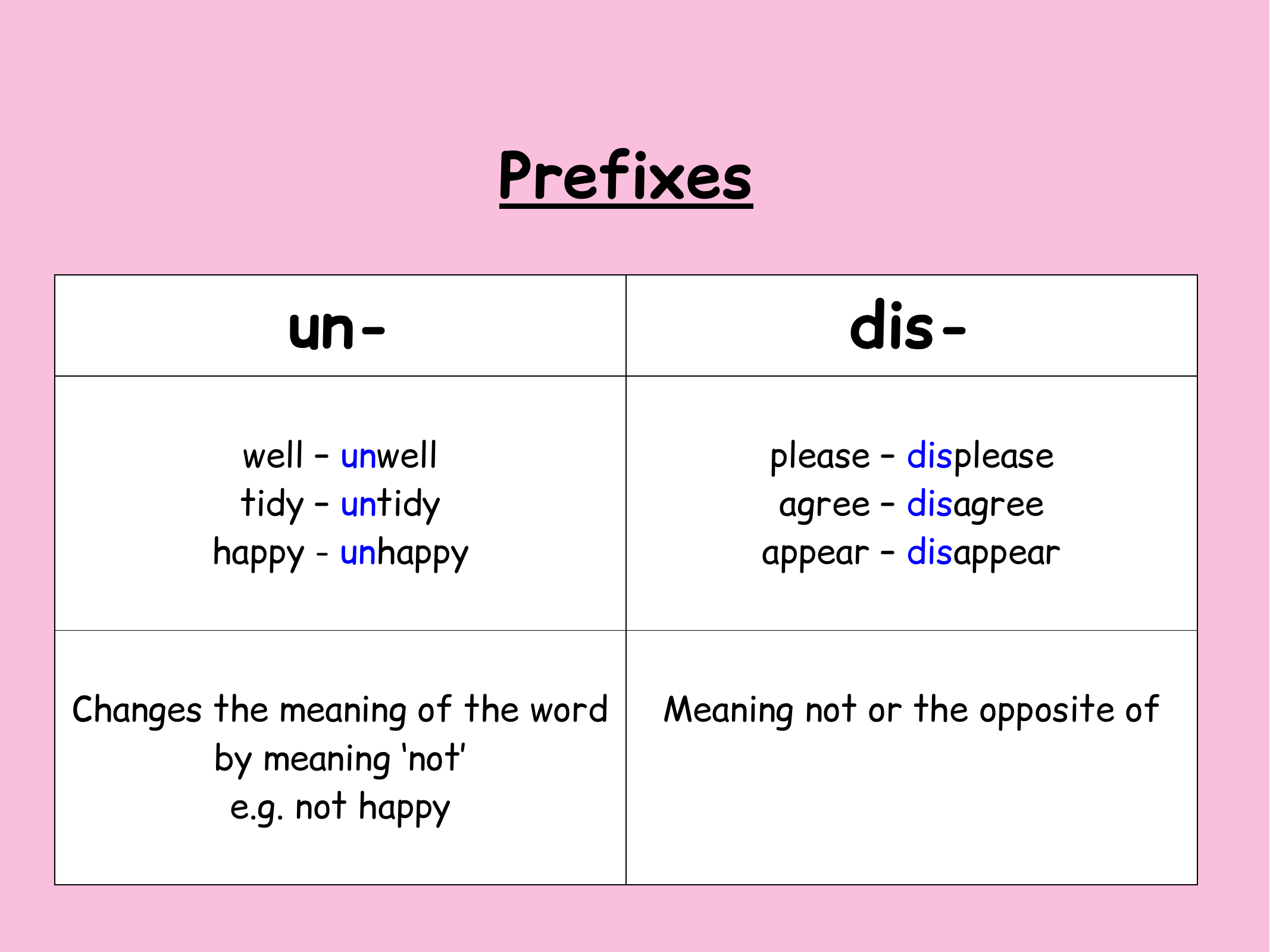

# Prefixes
| un- | dis- |
| --- | --- |
| well – unwell tidy – untidy happy - unhappy | please – displease agree – disagree appear – disappear |
| Changes the meaning of the word by meaning ‘not’ e.g. not happy | Meaning not or the opposite of |